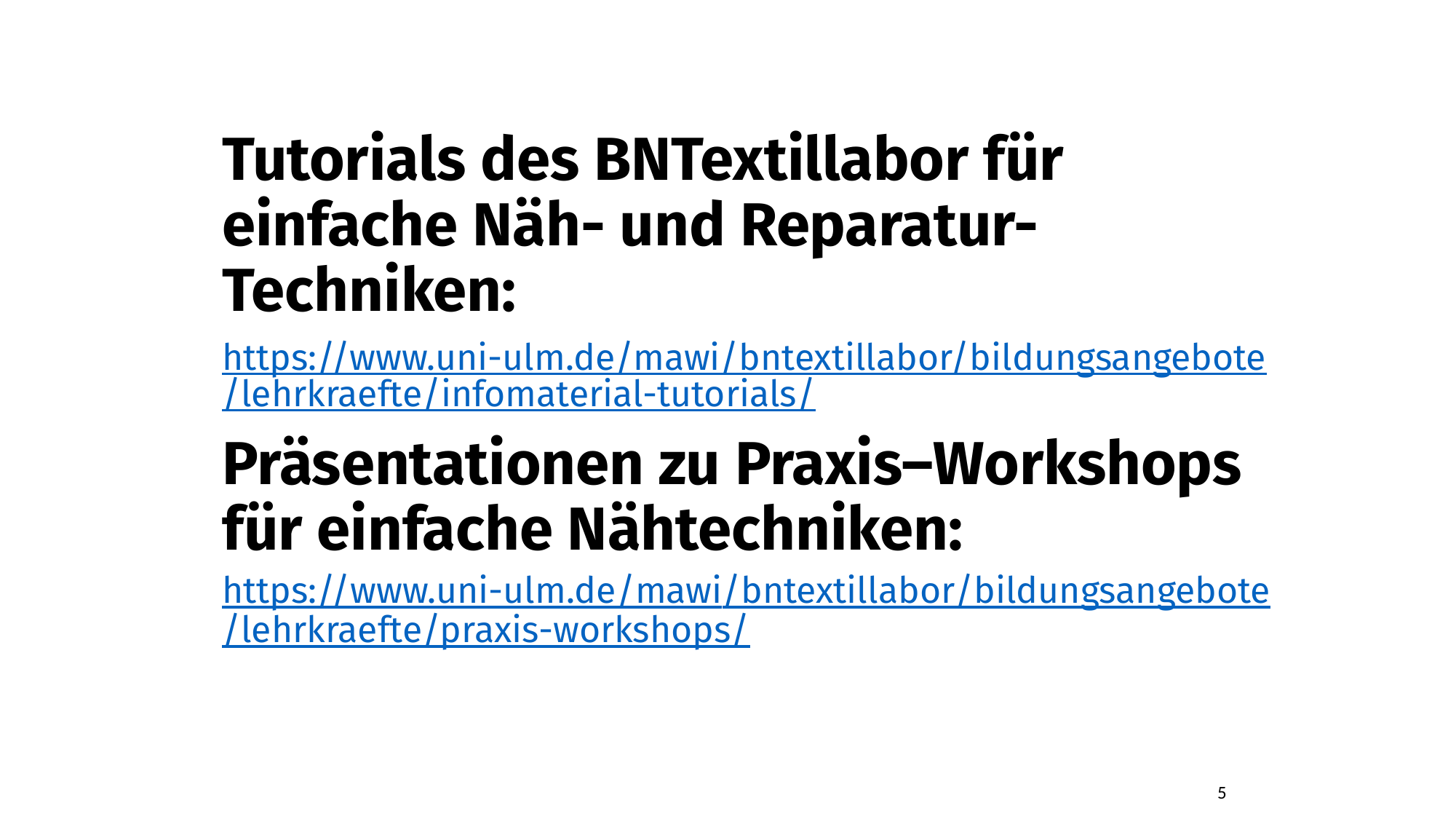

Tutorials des BNTextillabor für einfache Näh- und Reparatur-Techniken:
https://www.uni-ulm.de/mawi/bntextillabor/bildungsangebote/lehrkraefte/infomaterial-tutorials/
Präsentationen zu Praxis–Workshops für einfache Nähtechniken:
https://www.uni-ulm.de/mawi/bntextillabor/bildungsangebote/lehrkraefte/praxis-workshops/
5